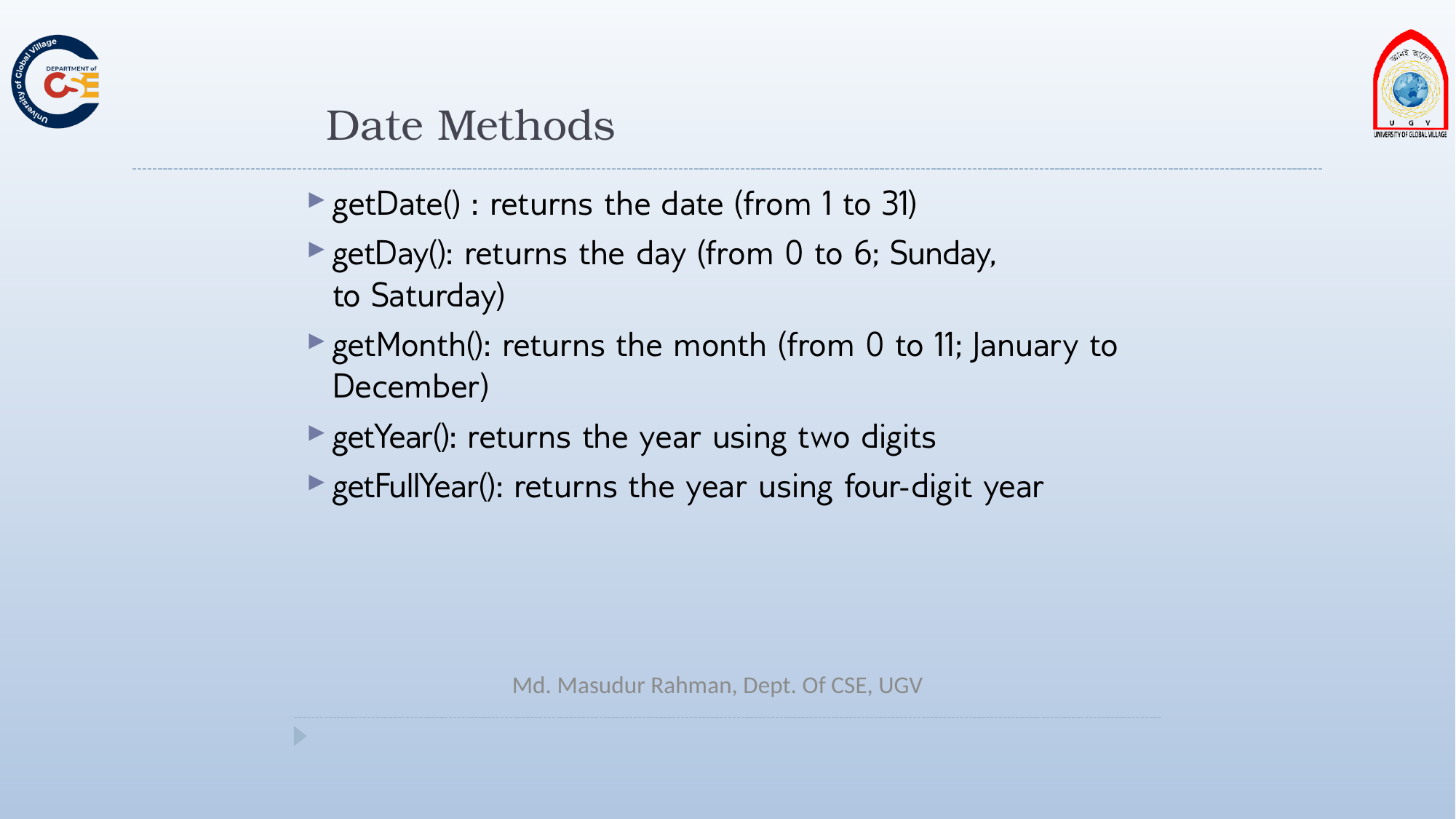

# Date Methods
getDate() : returns the date (from 1 to 31)
getDay(): returns the day (from 0 to 6; Sunday, to Saturday)
getMonth(): returns the month (from 0 to 11; January to December)
getYear(): returns the year using two digits
getFullYear(): returns the year using four-digit year
Md. Masudur Rahman, Dept. Of CSE, UGV